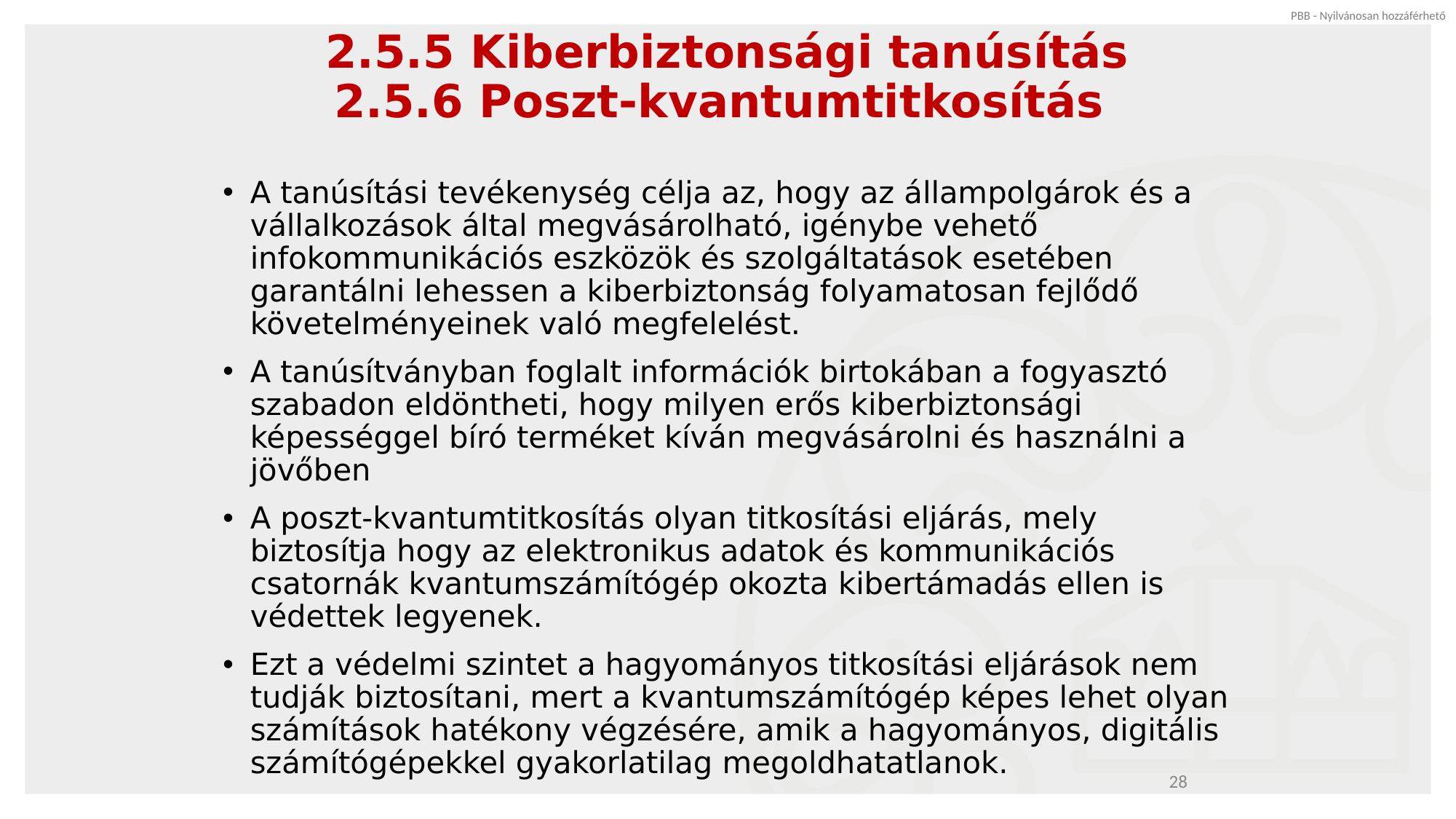

# 2.5.5 Kiberbiztonsági tanúsítás 2.5.6 Poszt-kvantumtitkosítás
A tanúsítási tevékenység célja az, hogy az állampolgárok és a vállalkozások által megvásárolható, igénybe vehető infokommunikációs eszközök és szolgáltatások esetében garantálni lehessen a kiberbiztonság folyamatosan fejlődő követelményeinek való megfelelést.
A tanúsítványban foglalt információk birtokában a fogyasztó szabadon eldöntheti, hogy milyen erős kiberbiztonsági képességgel bíró terméket kíván megvásárolni és használni a jövőben
A poszt-kvantumtitkosítás olyan titkosítási eljárás, mely biztosítja hogy az elektronikus adatok és kommunikációs csatornák kvantumszámítógép okozta kibertámadás ellen is védettek legyenek.
Ezt a védelmi szintet a hagyományos titkosítási eljárások nem tudják biztosítani, mert a kvantumszámítógép képes lehet olyan számítások hatékony végzésére, amik a hagyományos, digitális számítógépekkel gyakorlatilag megoldhatatlanok.
28